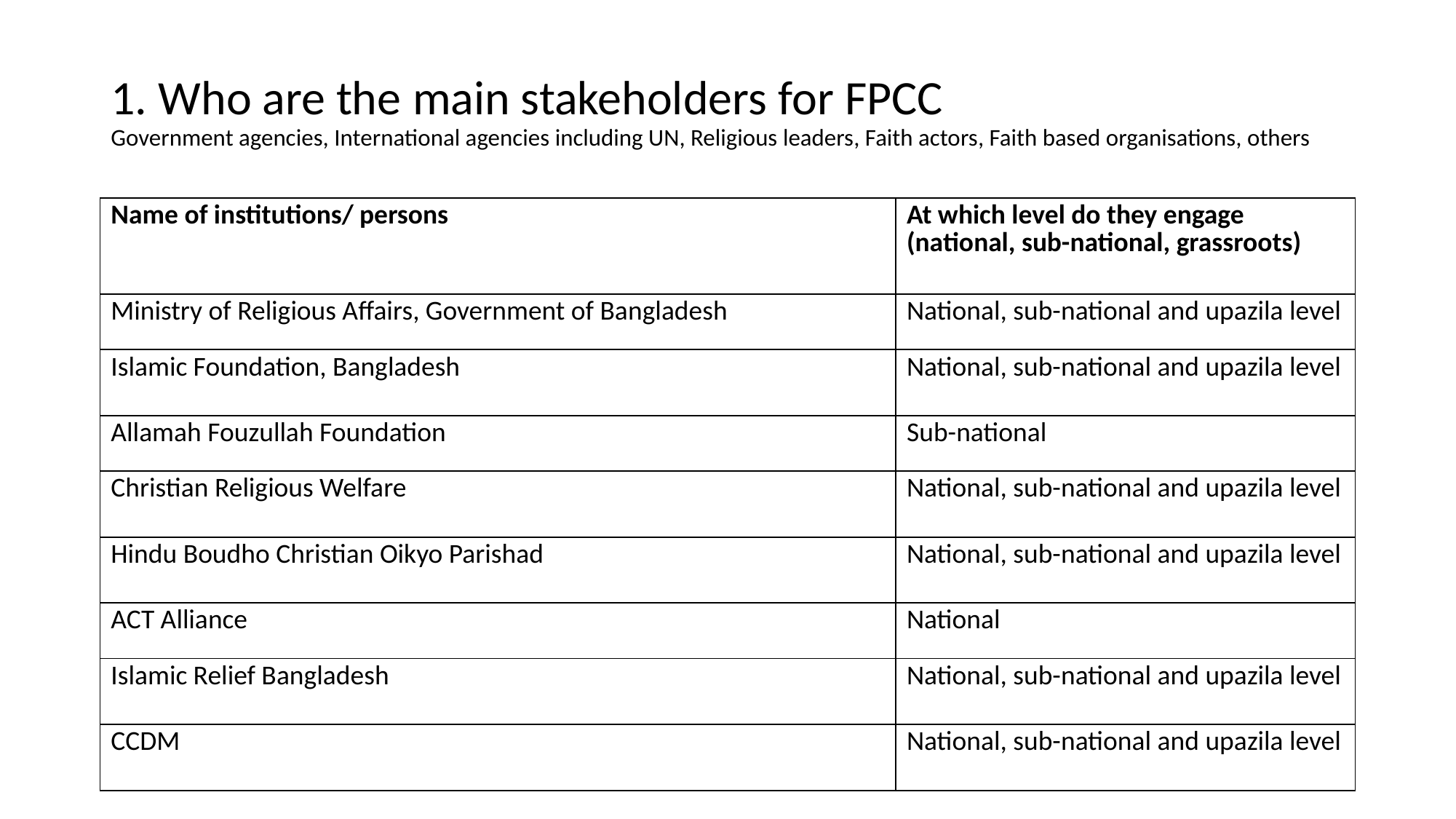

# 1. Who are the main stakeholders for FPCC Government agencies, International agencies including UN, Religious leaders, Faith actors, Faith based organisations, others
| Name of institutions/ persons | At which level do they engage (national, sub-national, grassroots) |
| --- | --- |
| Ministry of Religious Affairs, Government of Bangladesh | National, sub-national and upazila level |
| Islamic Foundation, Bangladesh | National, sub-national and upazila level |
| Allamah Fouzullah Foundation | Sub-national |
| Christian Religious Welfare | National, sub-national and upazila level |
| Hindu Boudho Christian Oikyo Parishad | National, sub-national and upazila level |
| ACT Alliance | National |
| Islamic Relief Bangladesh | National, sub-national and upazila level |
| CCDM | National, sub-national and upazila level |